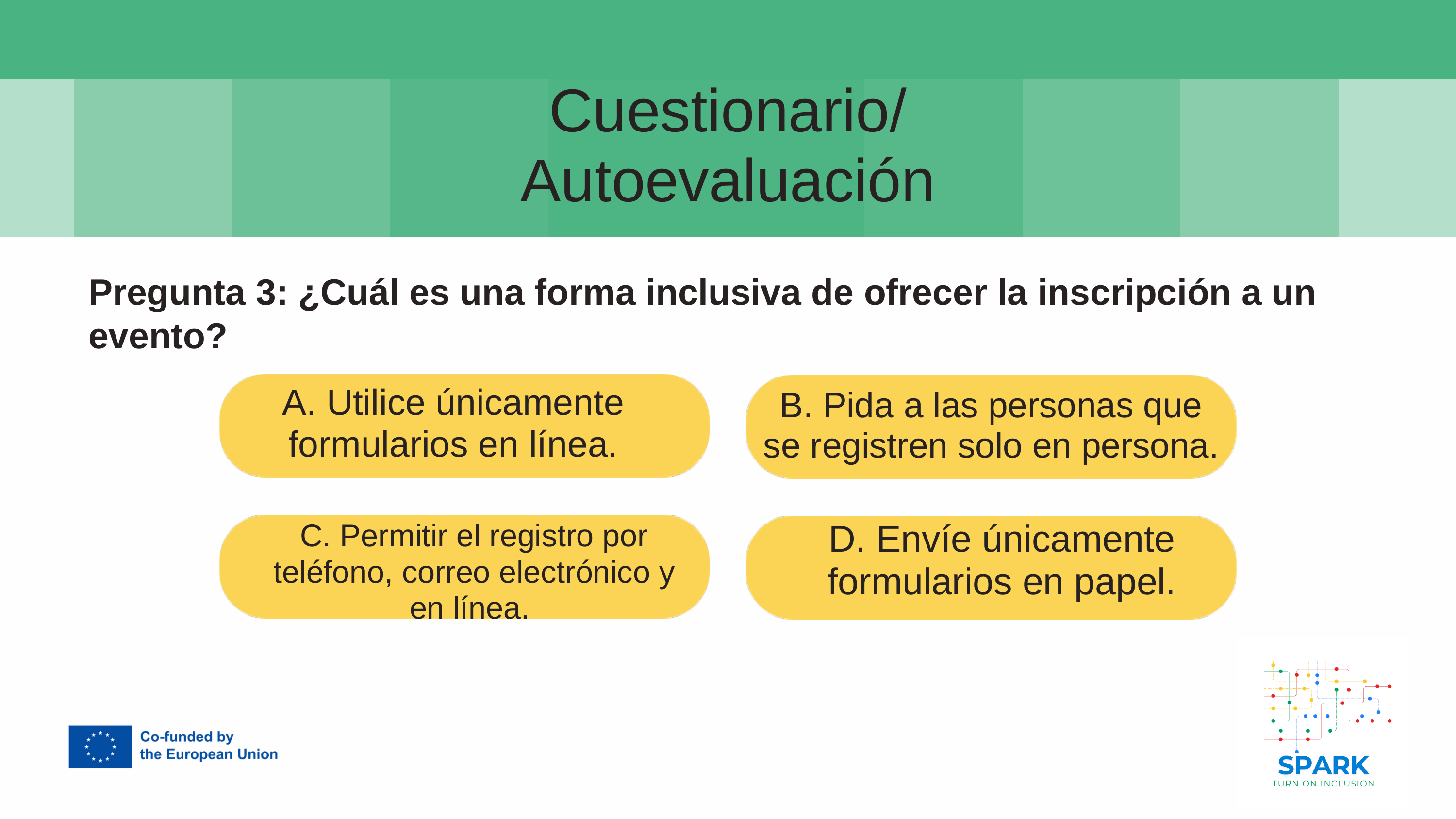

7
Cuestionario/Autoevaluación

Pregunta 3: ¿Cuál es una forma inclusiva de ofrecer la inscripción a un evento?

A. Utilice únicamente formularios en línea.
B. Pida a las personas que se registren solo en persona.

D. Envíe únicamente formularios en papel.

C. Permitir el registro por teléfono, correo electrónico y en línea.